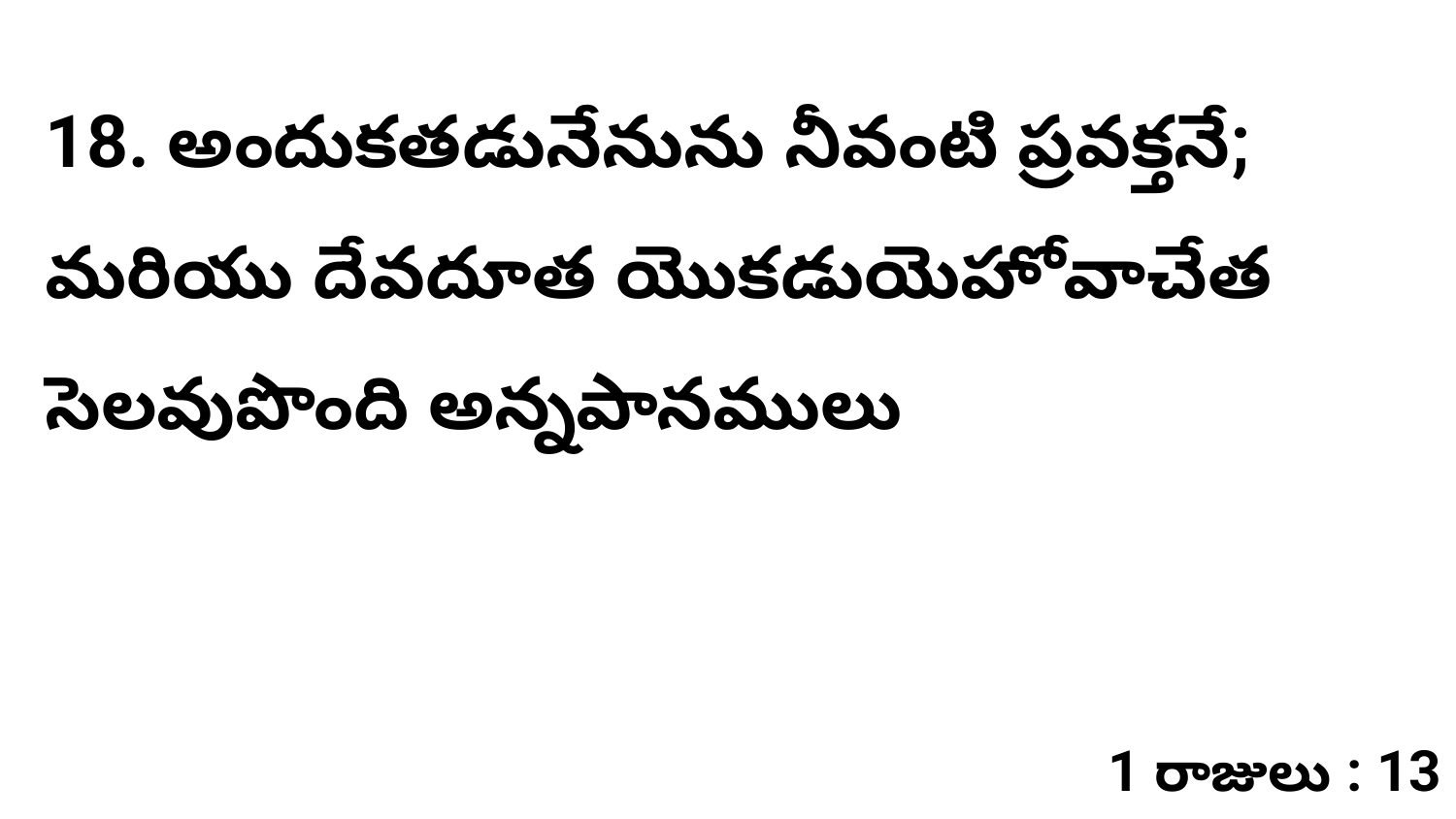

18. ​అందుకతడునేనును నీవంటి ప్రవక్తనే; మరియు దేవదూత యొకడుయెహోవాచేత సెలవుపొంది అన్నపానములు
1 రాజులు : 13